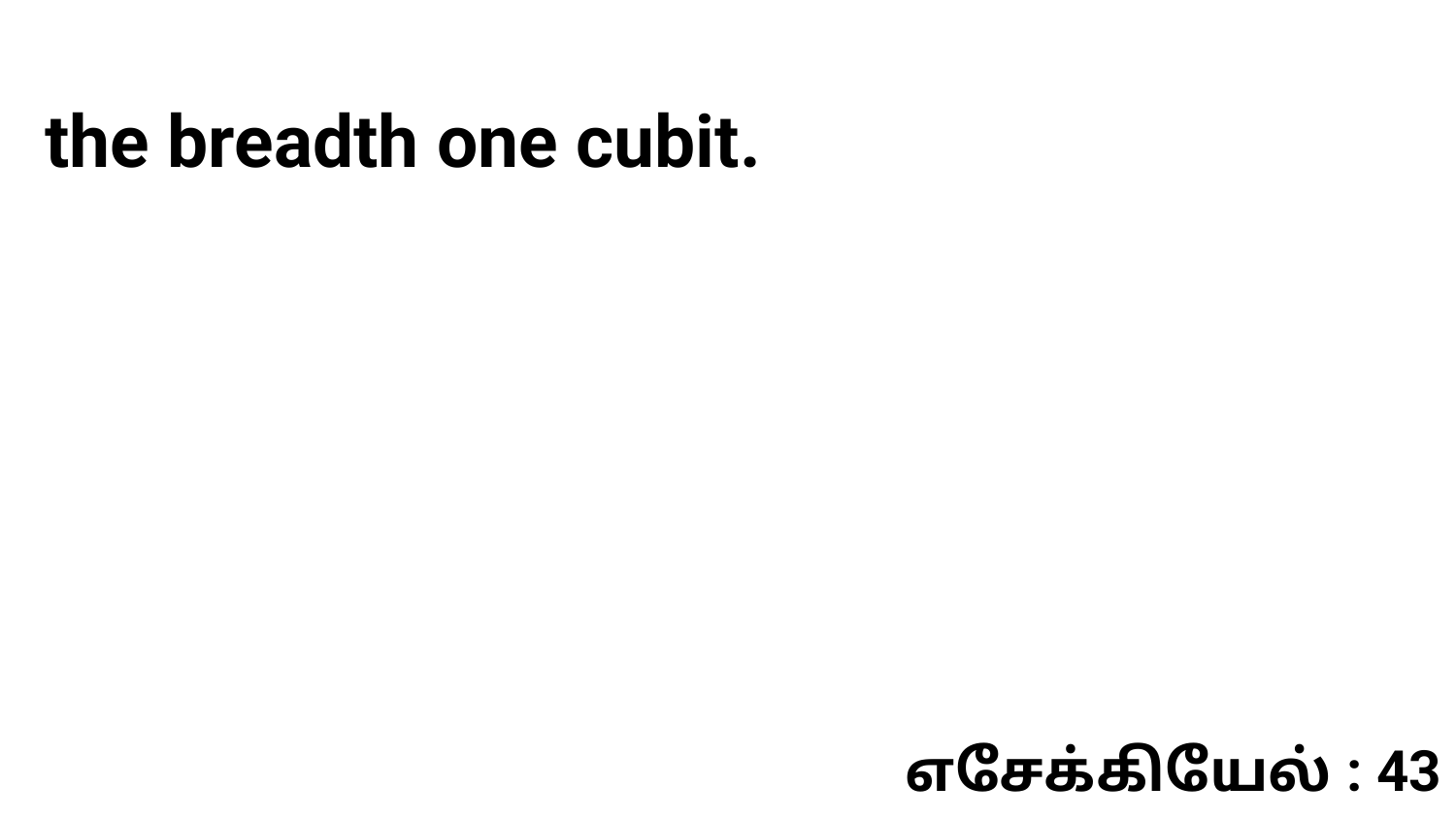

the breadth one cubit.
எசேக்கியேல் : 43